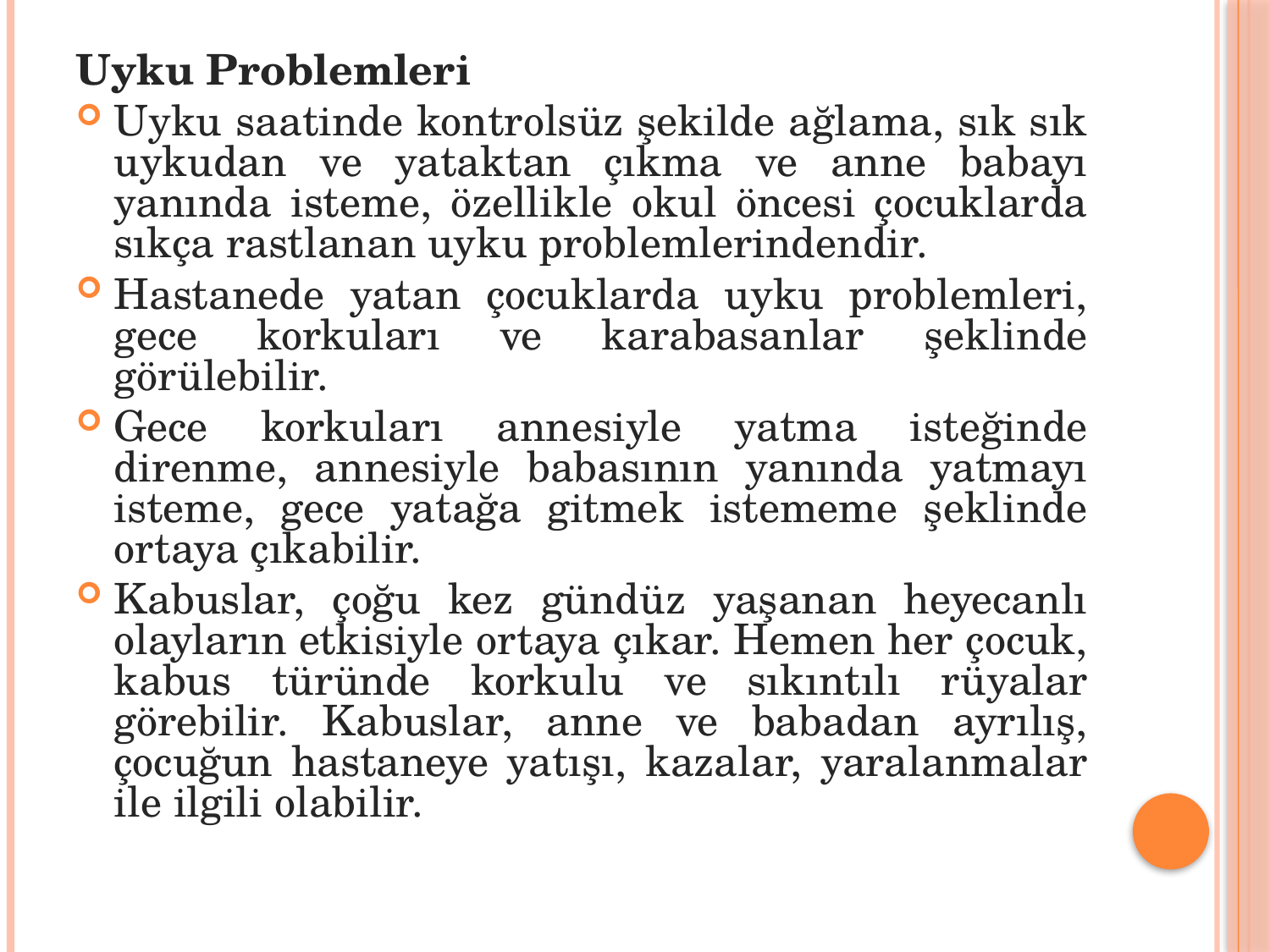

Uyku Problemleri
Uyku saatinde kontrolsüz şekilde ağlama, sık sık uykudan ve yataktan çıkma ve anne babayı yanında isteme, özellikle okul öncesi çocuklarda sıkça rastlanan uyku problemlerindendir.
Hastanede yatan çocuklarda uyku problemleri, gece korkuları ve karabasanlar şeklinde görülebilir.
Gece korkuları annesiyle yatma isteğinde direnme, annesiyle babasının yanında yatmayı isteme, gece yatağa gitmek istememe şeklinde ortaya çıkabilir.
Kabuslar, çoğu kez gündüz yaşanan heyecanlı olayların etkisiyle ortaya çıkar. Hemen her çocuk, kabus türünde korkulu ve sıkıntılı rüyalar görebilir. Kabuslar, anne ve babadan ayrılış, çocuğun hastaneye yatışı, kazalar, yaralanmalar ile ilgili olabilir.